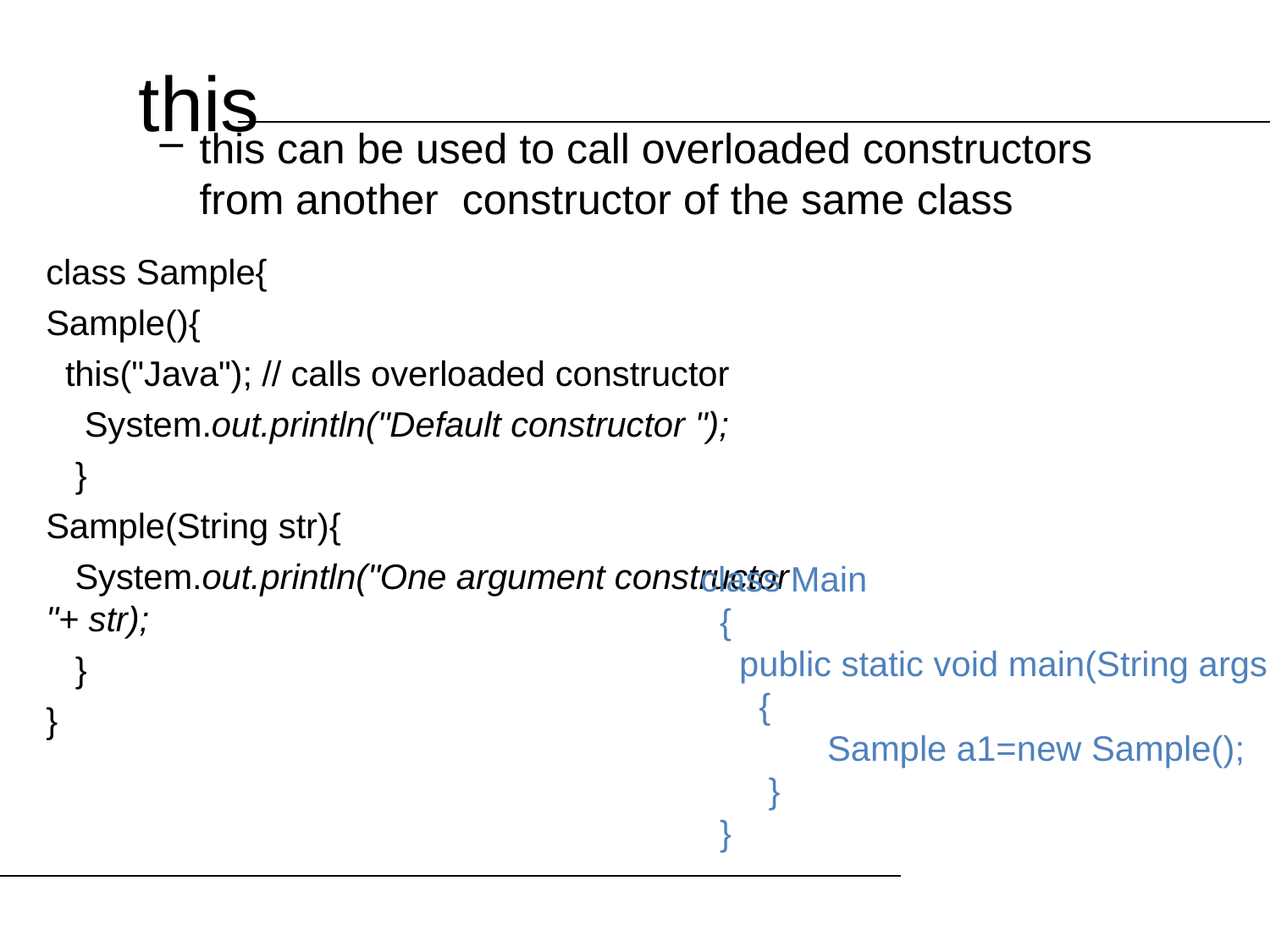

this
this can be used to call overloaded constructors from another  constructor of the same class
class Sample{
Sample(){
  this("Java"); // calls overloaded constructor
    System.out.println("Default constructor ");
   }
Sample(String str){
   System.out.println("One argument constructor "+ str);
   }
}
class Main
  {
    public static void main(String args[])
      {
	Sample a1=new Sample();
       }
  }